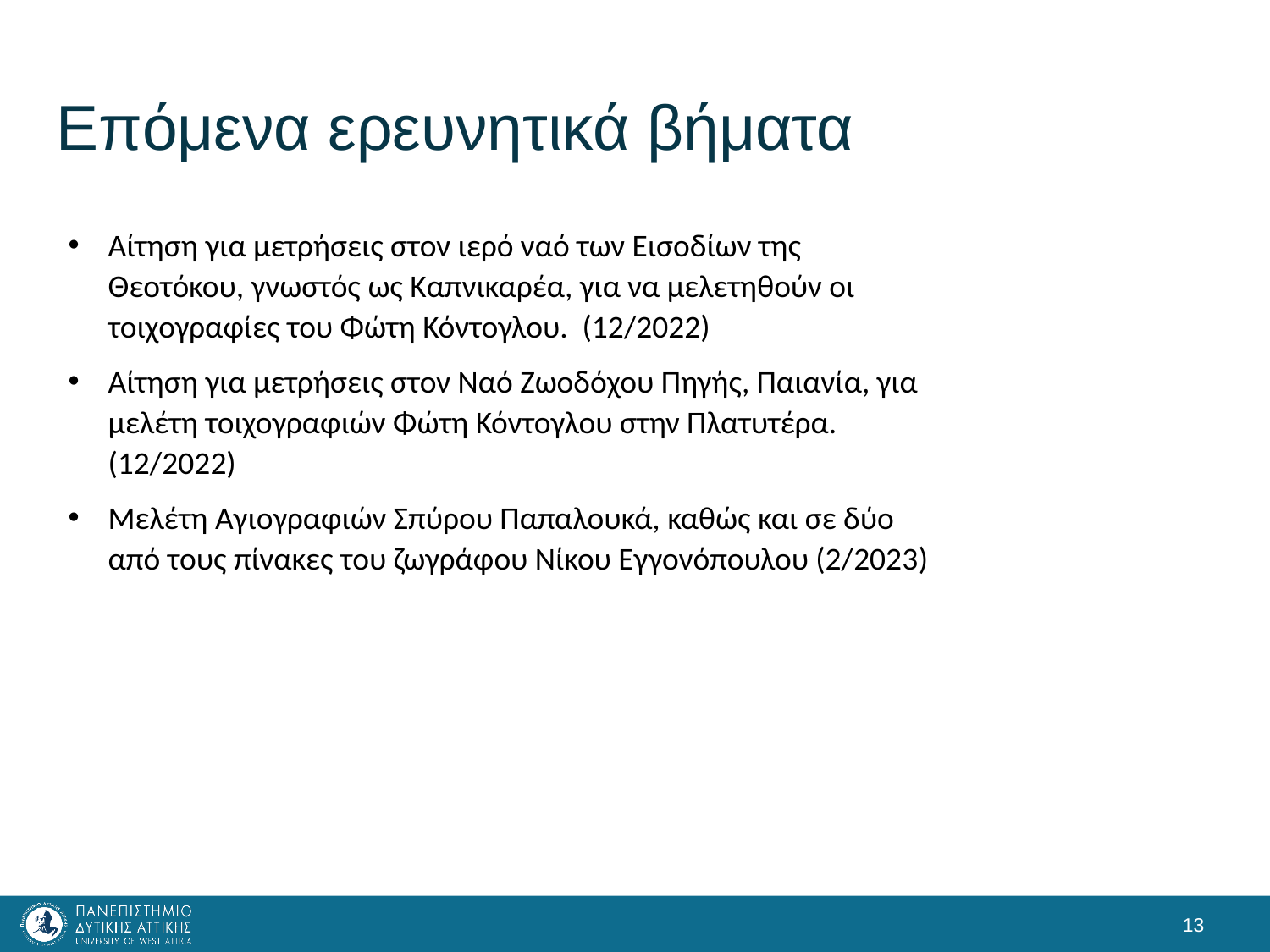

# Επόμενα ερευνητικά βήματα

Αίτηση για μετρήσεις στον ιερό ναό των Εισοδίων της Θεοτόκου, γνωστός ως Καπνικαρέα, για να μελετηθούν οι τοιχογραφίες του Φώτη Κόντογλου.  (12/2022)
Αίτηση για μετρήσεις στον Ναό Ζωοδόχου Πηγής, Παιανία, για μελέτη τοιχογραφιών Φώτη Κόντογλου στην Πλατυτέρα. (12/2022)
Μελέτη Αγιογραφιών Σπύρου Παπαλουκά, καθώς και σε δύο από τους πίνακες του ζωγράφου Νίκου Εγγονόπουλου (2/2023)